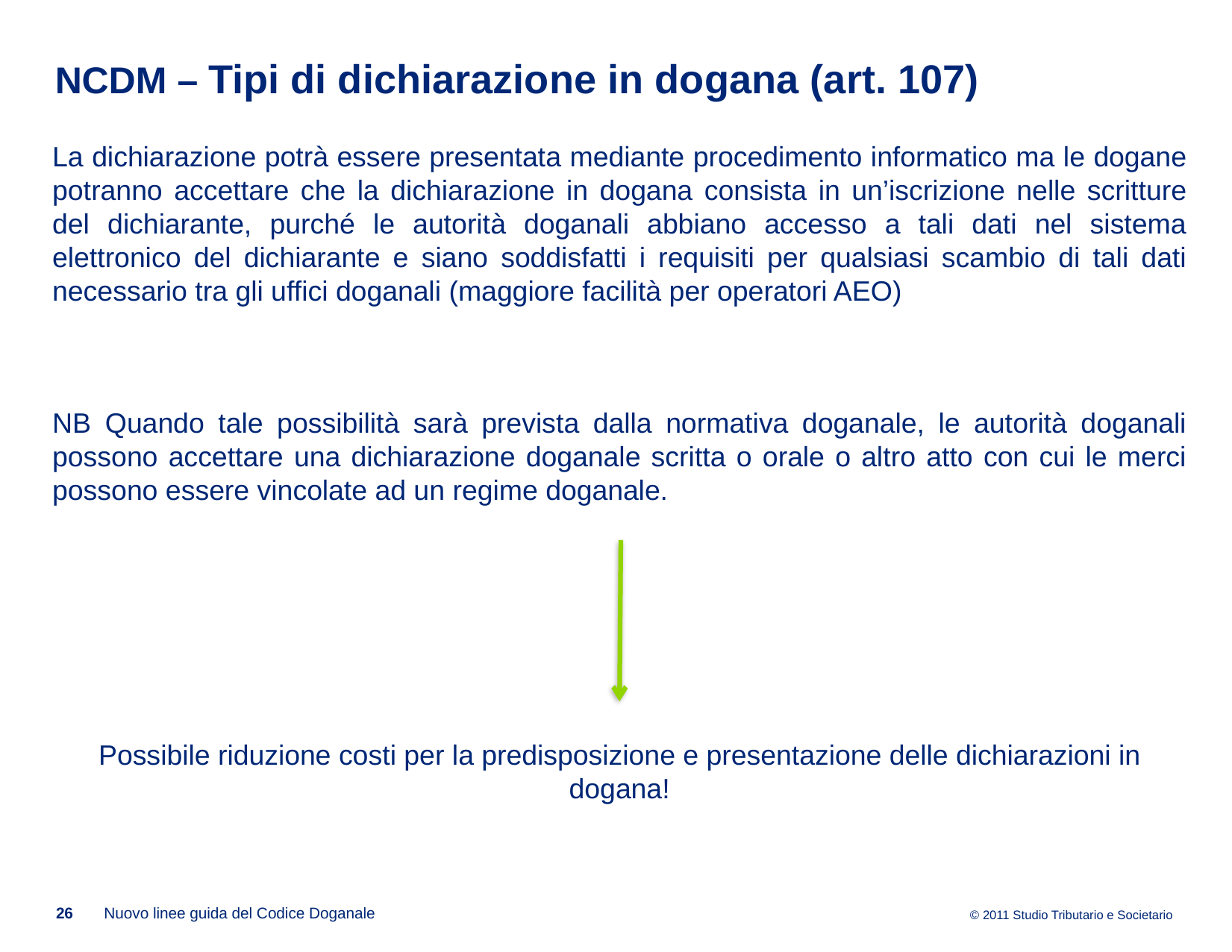

# NCDM – Tipi di dichiarazione in dogana (art. 107)
La dichiarazione potrà essere presentata mediante procedimento informatico ma le dogane potranno accettare che la dichiarazione in dogana consista in un’iscrizione nelle scritture del dichiarante, purché le autorità doganali abbiano accesso a tali dati nel sistema elettronico del dichiarante e siano soddisfatti i requisiti per qualsiasi scambio di tali dati necessario tra gli uffici doganali (maggiore facilità per operatori AEO)

NB Quando tale possibilità sarà prevista dalla normativa doganale, le autorità doganali possono accettare una dichiarazione doganale scritta o orale o altro atto con cui le merci possono essere vincolate ad un regime doganale.

Possibile riduzione costi per la predisposizione e presentazione delle dichiarazioni in dogana!

26
Nuovo linee guida del Codice Doganale